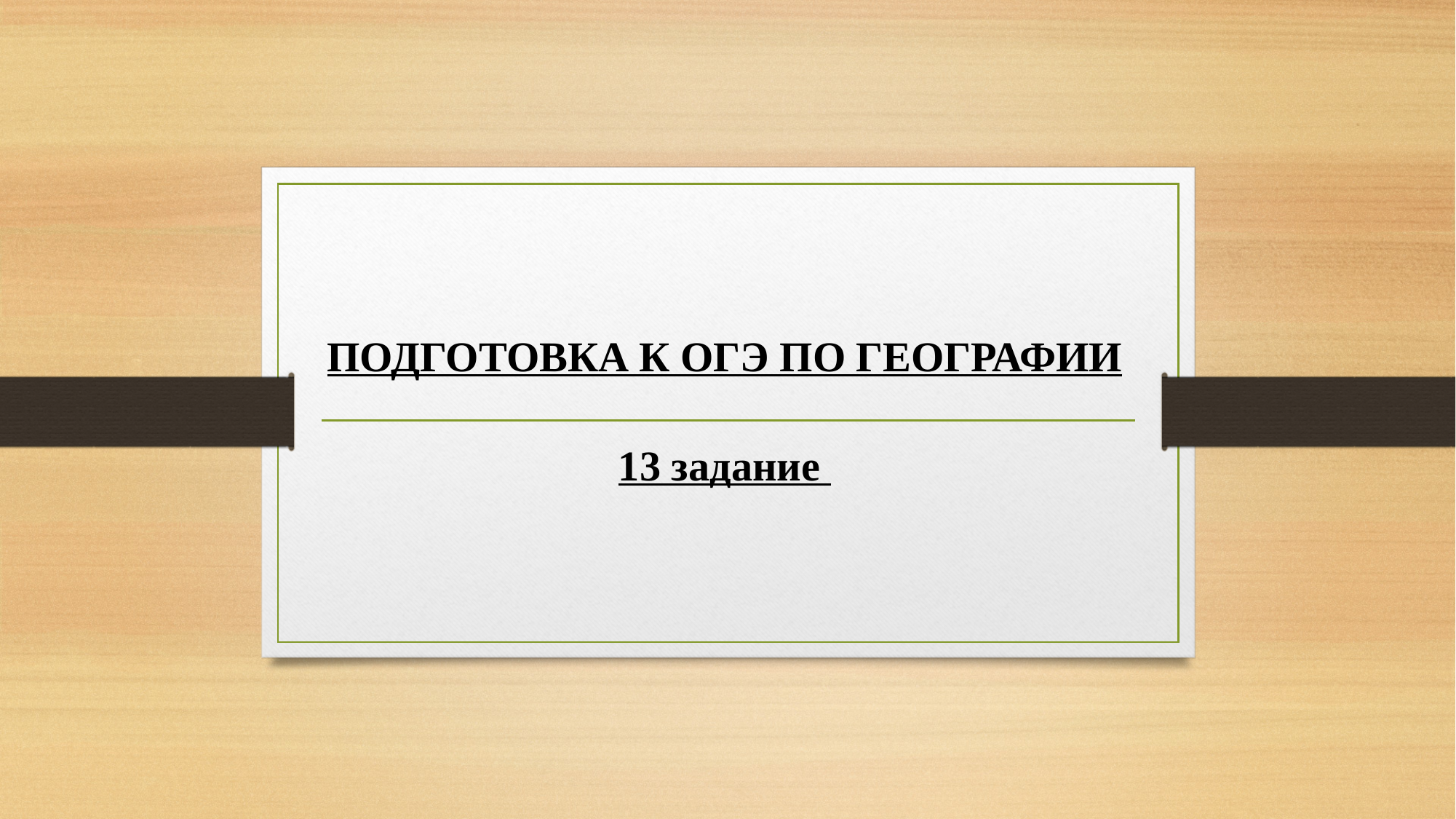

# ПОДГОТОВКА К ОГЭ ПО ГЕОГРАФИИ 13 задание